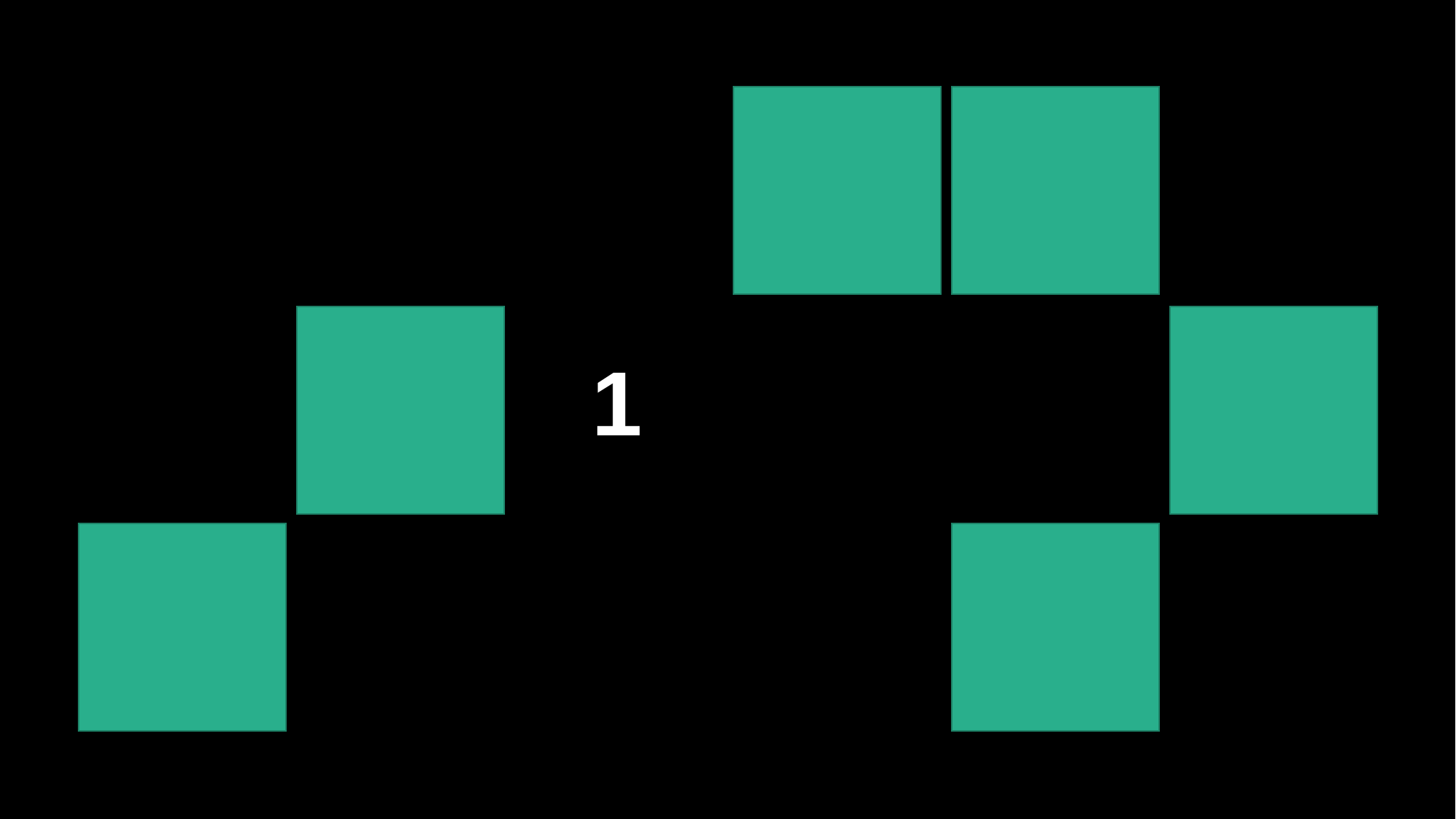

2
4

# 5
1
6

3
7